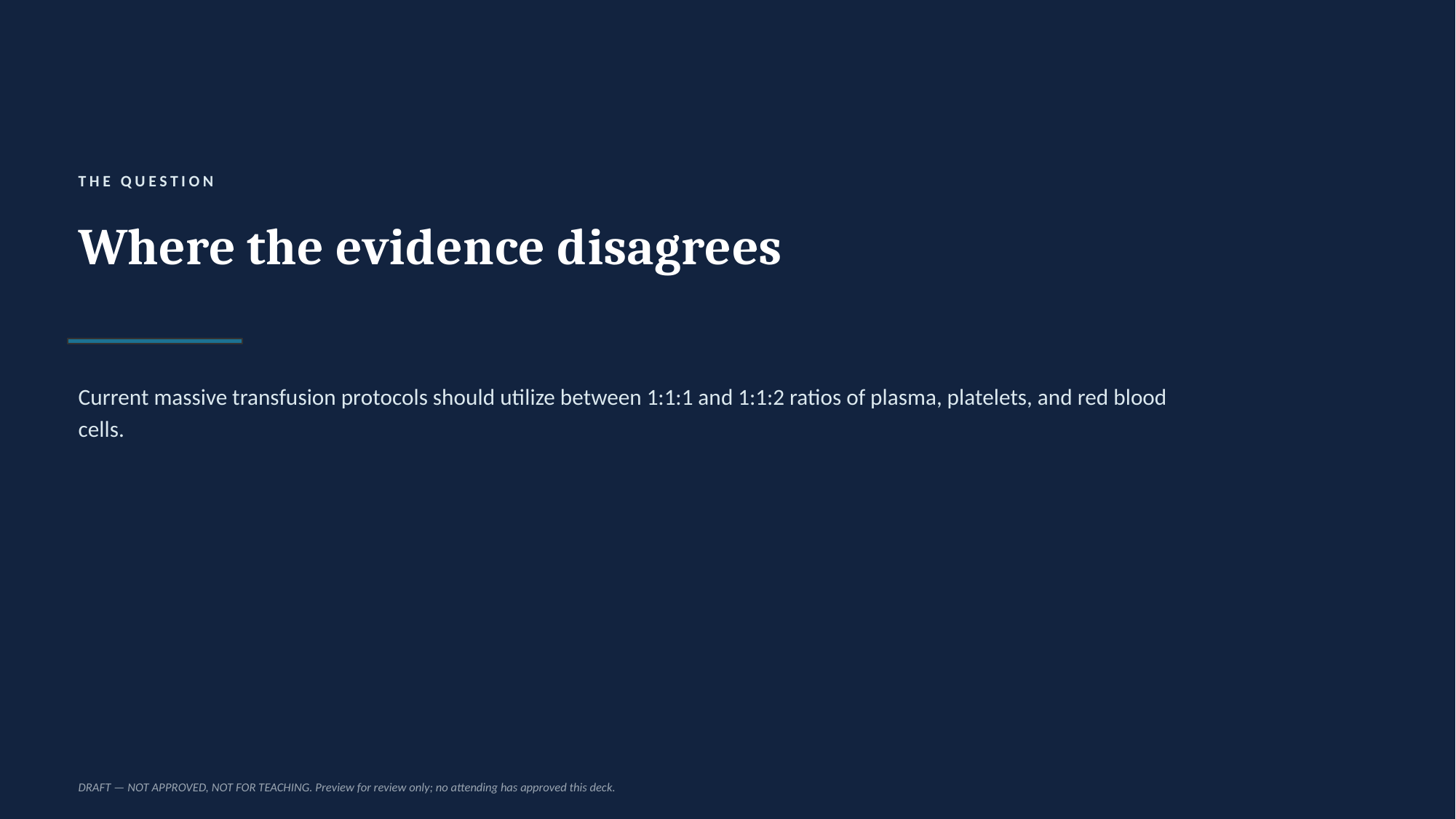

THE QUESTION
Where the evidence disagrees

Current massive transfusion protocols should utilize between 1:1:1 and 1:1:2 ratios of plasma, platelets, and red blood cells.
DRAFT — NOT APPROVED, NOT FOR TEACHING. Preview for review only; no attending has approved this deck.